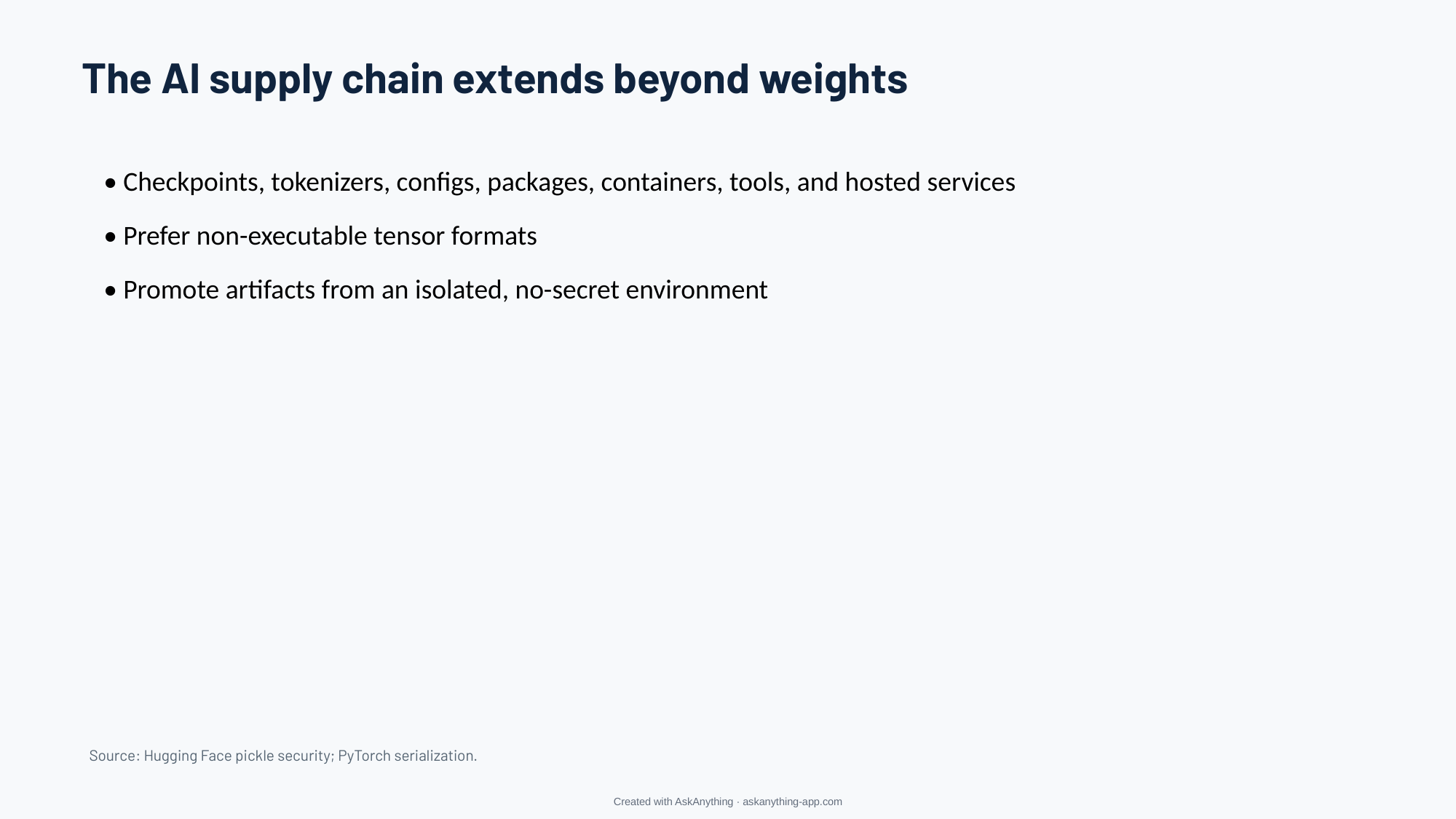

The AI supply chain extends beyond weights
• Checkpoints, tokenizers, configs, packages, containers, tools, and hosted services
• Prefer non-executable tensor formats
• Promote artifacts from an isolated, no-secret environment
Source: Hugging Face pickle security; PyTorch serialization.
Created with AskAnything · askanything-app.com